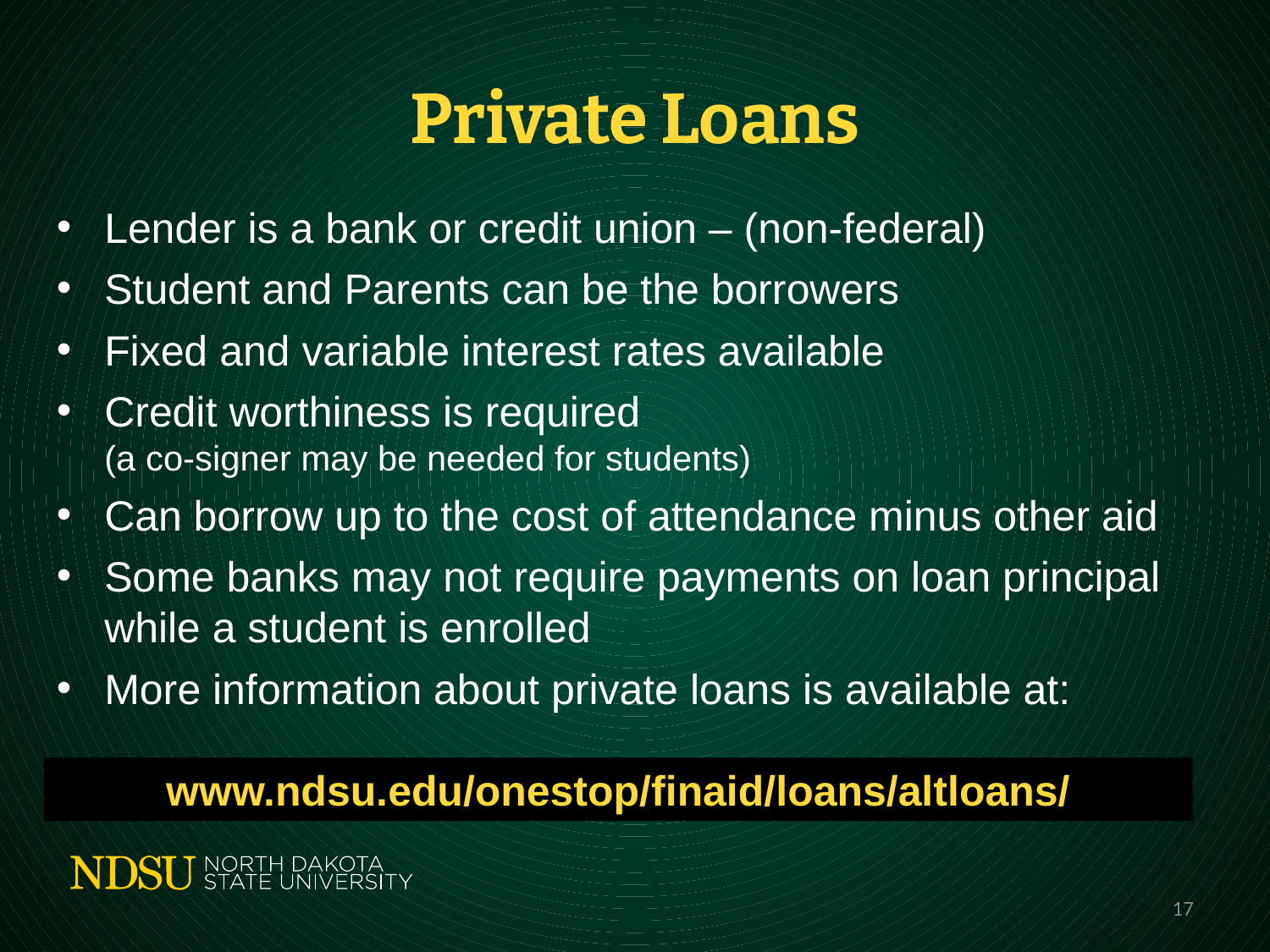

# Private Loans
Lender is a bank or credit union – (non-federal)
Student and Parents can be the borrowers
Fixed and variable interest rates available
Credit worthiness is required
(a co-signer may be needed for students)
Can borrow up to the cost of attendance minus other aid
Some banks may not require payments on loan principal while a student is enrolled
More information about private loans is available at:
www.ndsu.edu/onestop/finaid/loans/altloans/
17